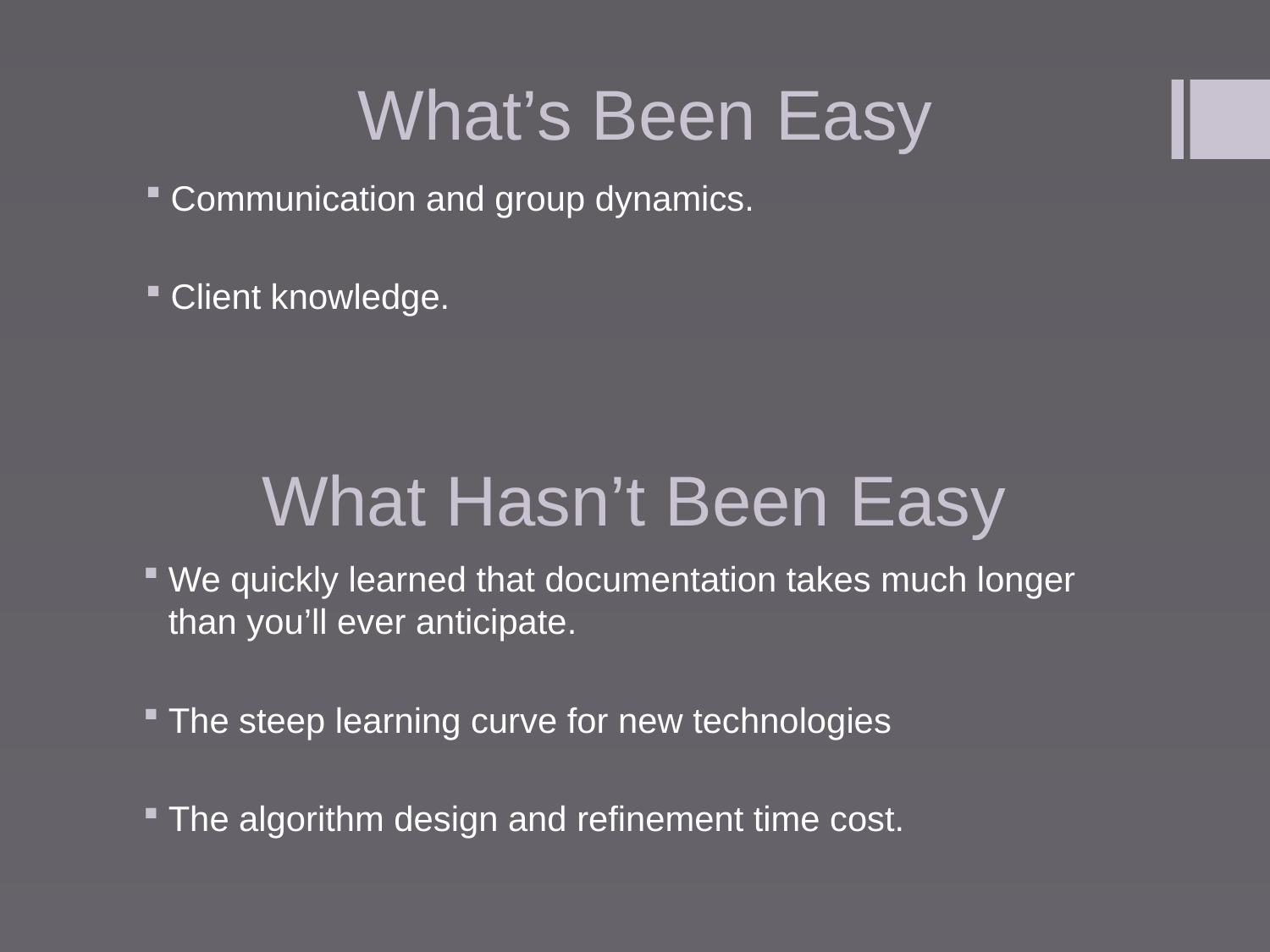

# What’s Been Easy
Communication and group dynamics.

Client knowledge.
What Hasn’t Been Easy
We quickly learned that documentation takes much longer than you’ll ever anticipate.

The steep learning curve for new technologies

The algorithm design and refinement time cost.